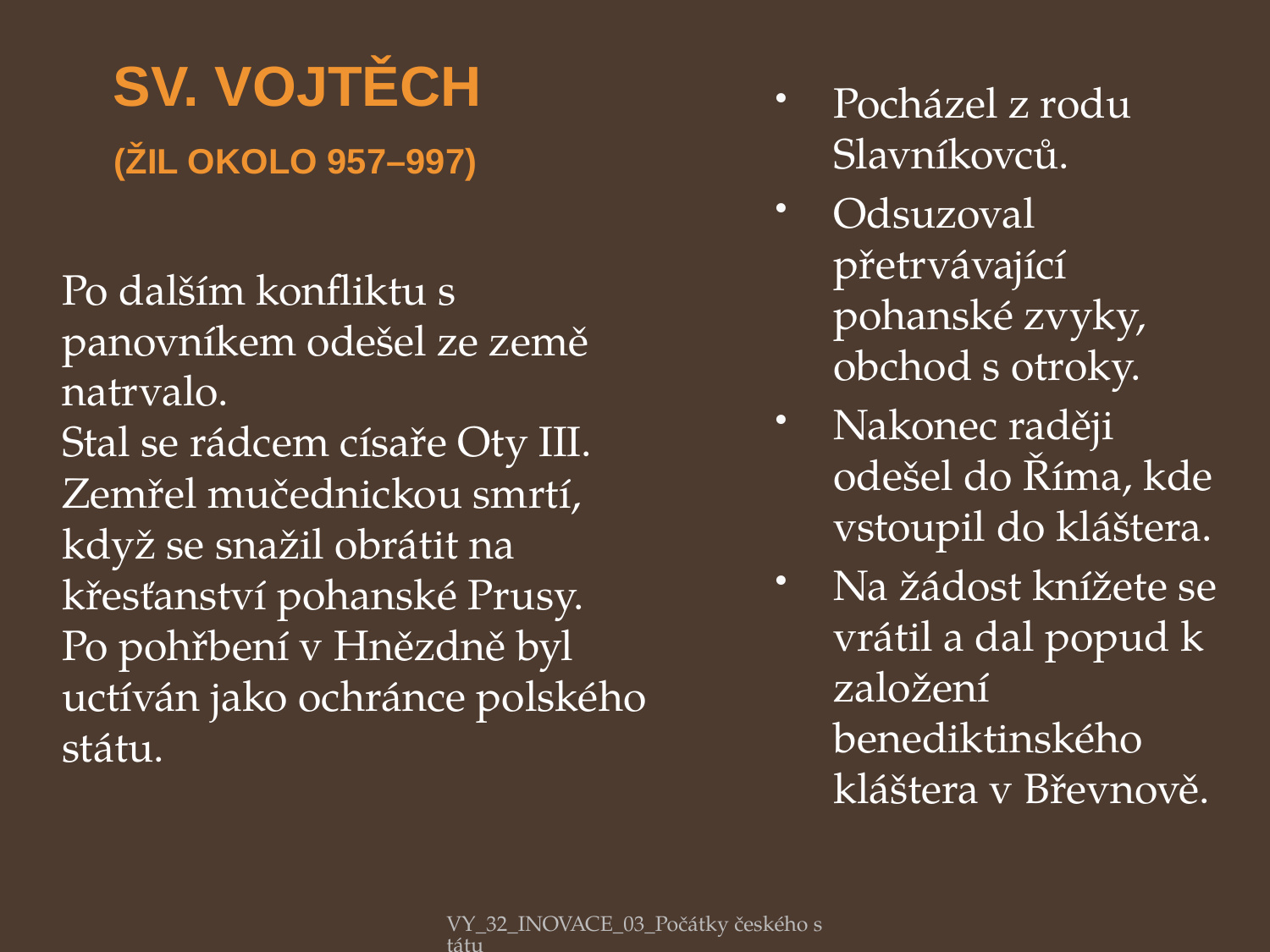

# Sv. Vojtěch (žil okolo 957–997)
Pocházel z rodu Slavníkovců.
Odsuzoval přetrvávající pohanské zvyky, obchod s otroky.
Nakonec raději odešel do Říma, kde vstoupil do kláštera.
Na žádost knížete se vrátil a dal popud k založení benediktinského kláštera v Břevnově.
Po dalším konfliktu s panovníkem odešel ze země natrvalo.
Stal se rádcem císaře Oty III.
Zemřel mučednickou smrtí, když se snažil obrátit na křesťanství pohanské Prusy.
Po pohřbení v Hnězdně byl uctíván jako ochránce polského státu.

VY_32_INOVACE_03_Počátky českého státu